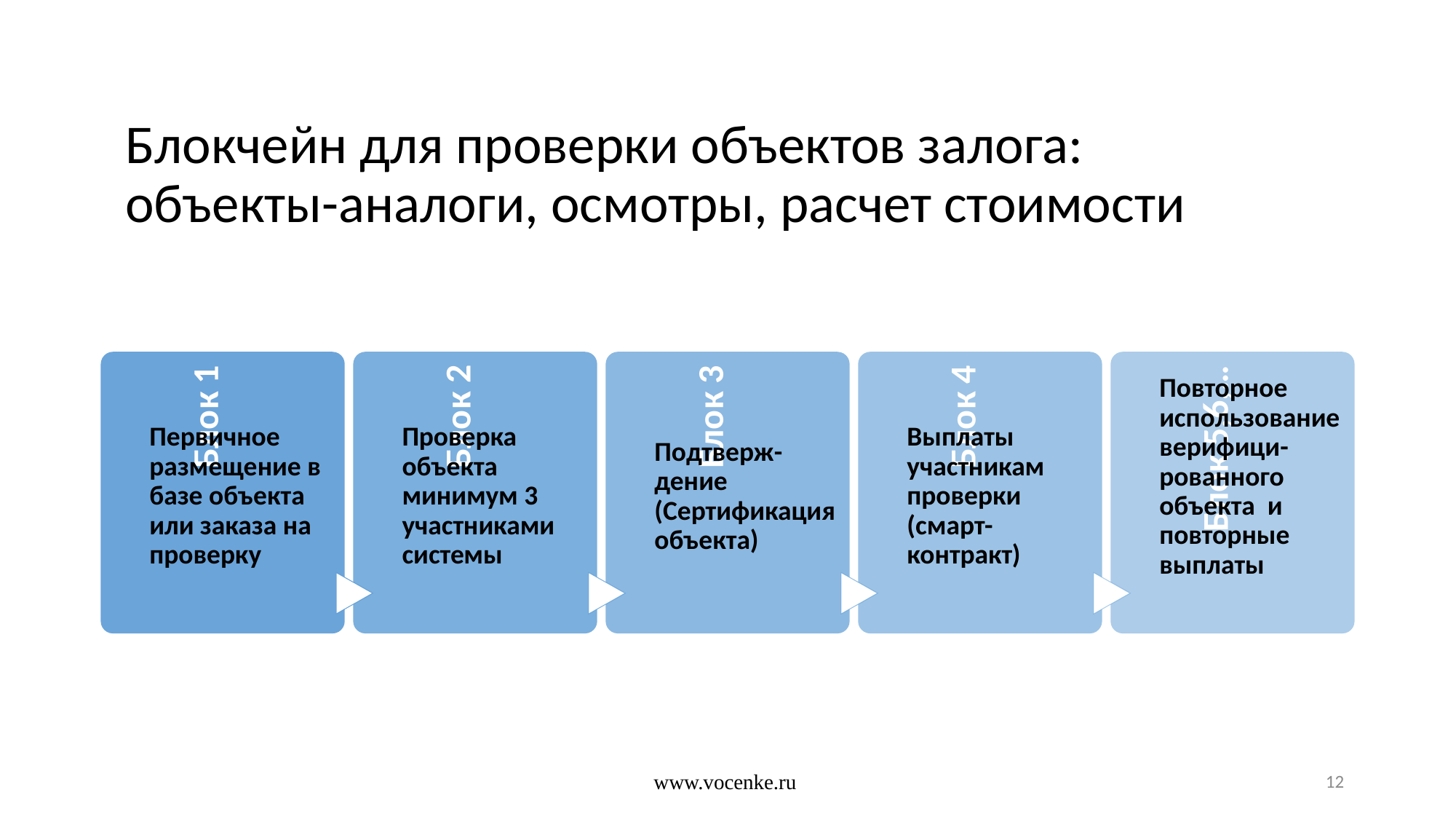

# Блокчейн для проверки объектов залога: объекты-аналоги, осмотры, расчет стоимости
Блок 1
Первичное размещение в базе объекта или заказа на проверку
Блок 2
Проверка объекта
минимум 3 участниками системы
Блок 3
Подтверж-дение (Сертификация объекта)
Блок 4
Выплаты участникам проверки
(смарт-контракт)
Блок 5,6,…
Повторное использование верифици-рованного объекта  и повторные выплаты

www.vocenke.ru
12